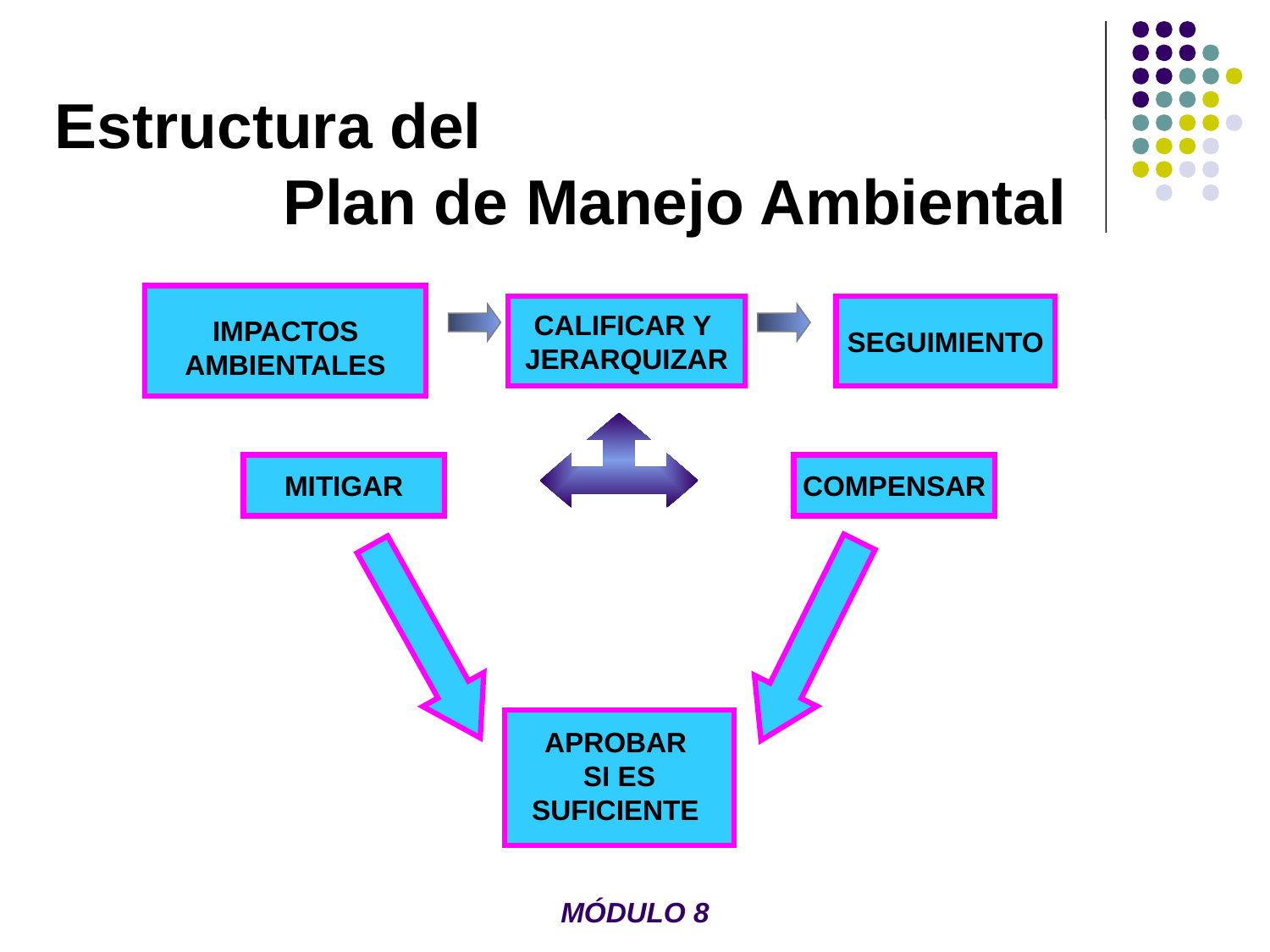

# Estructura del Plan de Manejo Ambiental

IMPACTOS AMBIENTALES
CALIFICAR Y
JERARQUIZAR
SEGUIMIENTO

MITIGAR
COMPENSAR

APROBAR
SI ES SUFICIENTE
MÓDULO 8